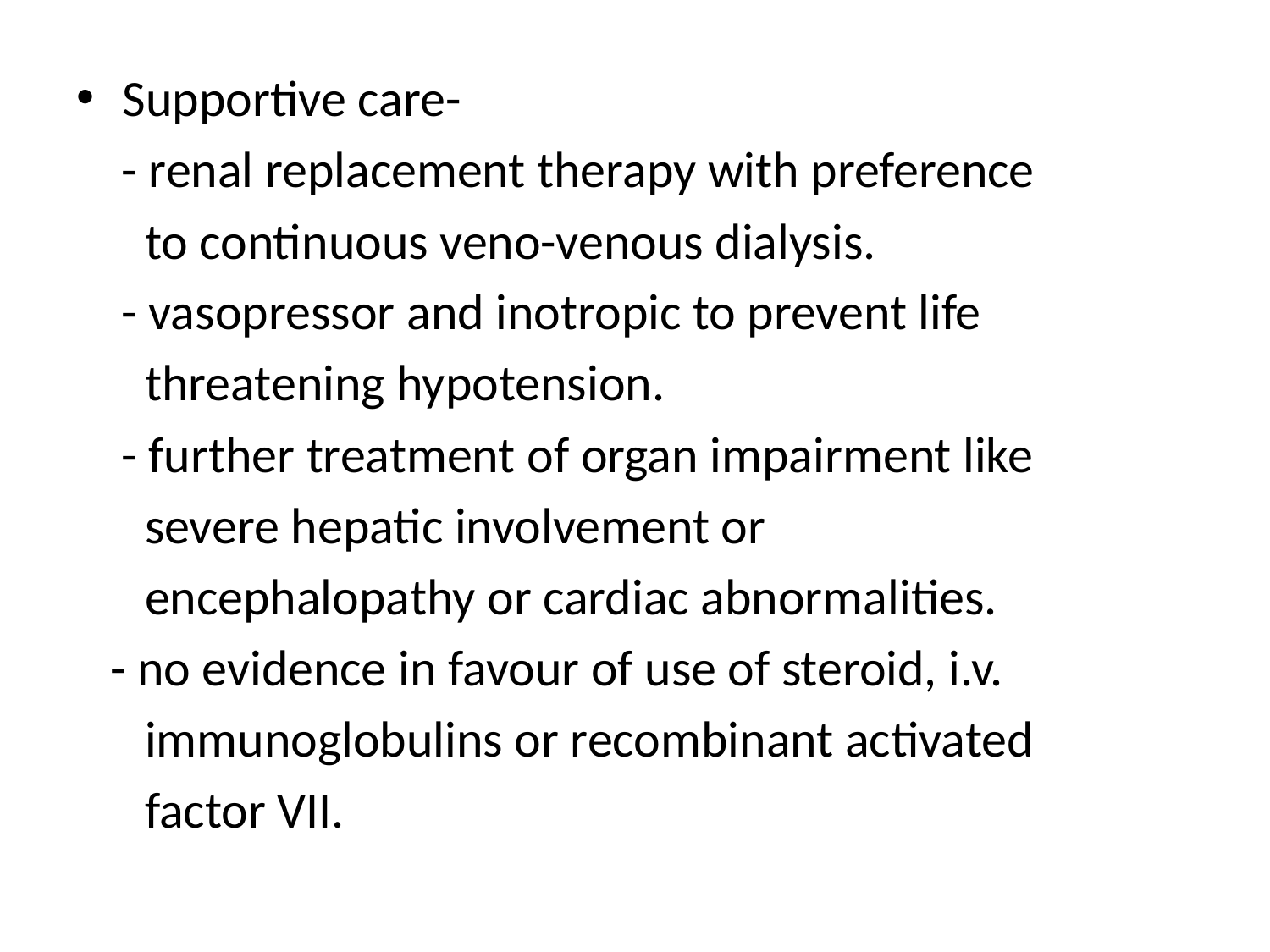

Supportive care-
    - renal replacement therapy with preference
      to continuous veno-venous dialysis.
    - vasopressor and inotropic to prevent life
      threatening hypotension.
    - further treatment of organ impairment like
      severe hepatic involvement or
      encephalopathy or cardiac abnormalities.
   - no evidence in favour of use of steroid, i.v.
      immunoglobulins or recombinant activated
      factor VII.